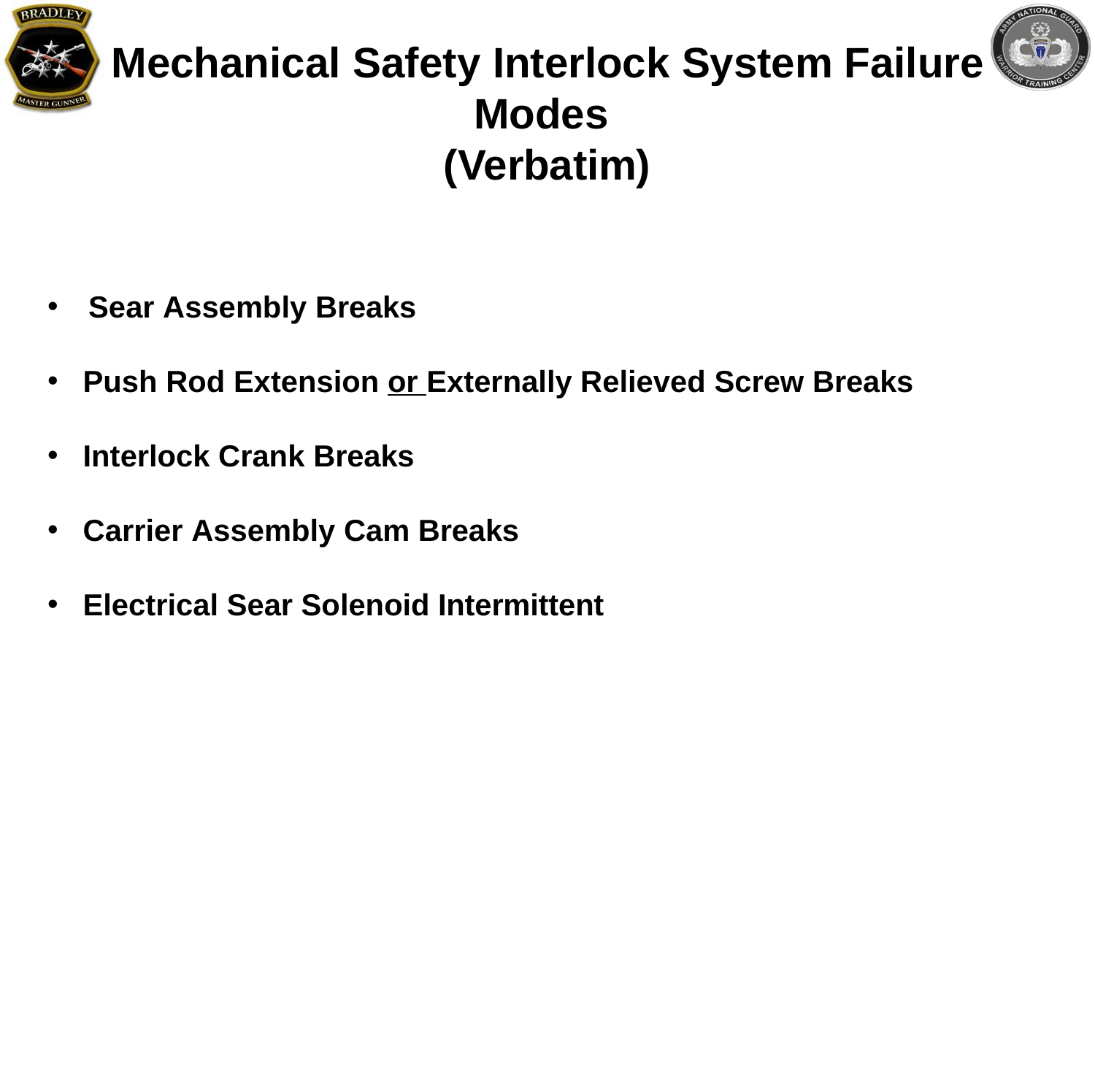

# Mechanical Safety Interlock System Failure Modes (Verbatim)
Sear Assembly Breaks

Push Rod Extension or Externally Relieved Screw Breaks

Interlock Crank Breaks

Carrier Assembly Cam Breaks

Electrical Sear Solenoid Intermittent